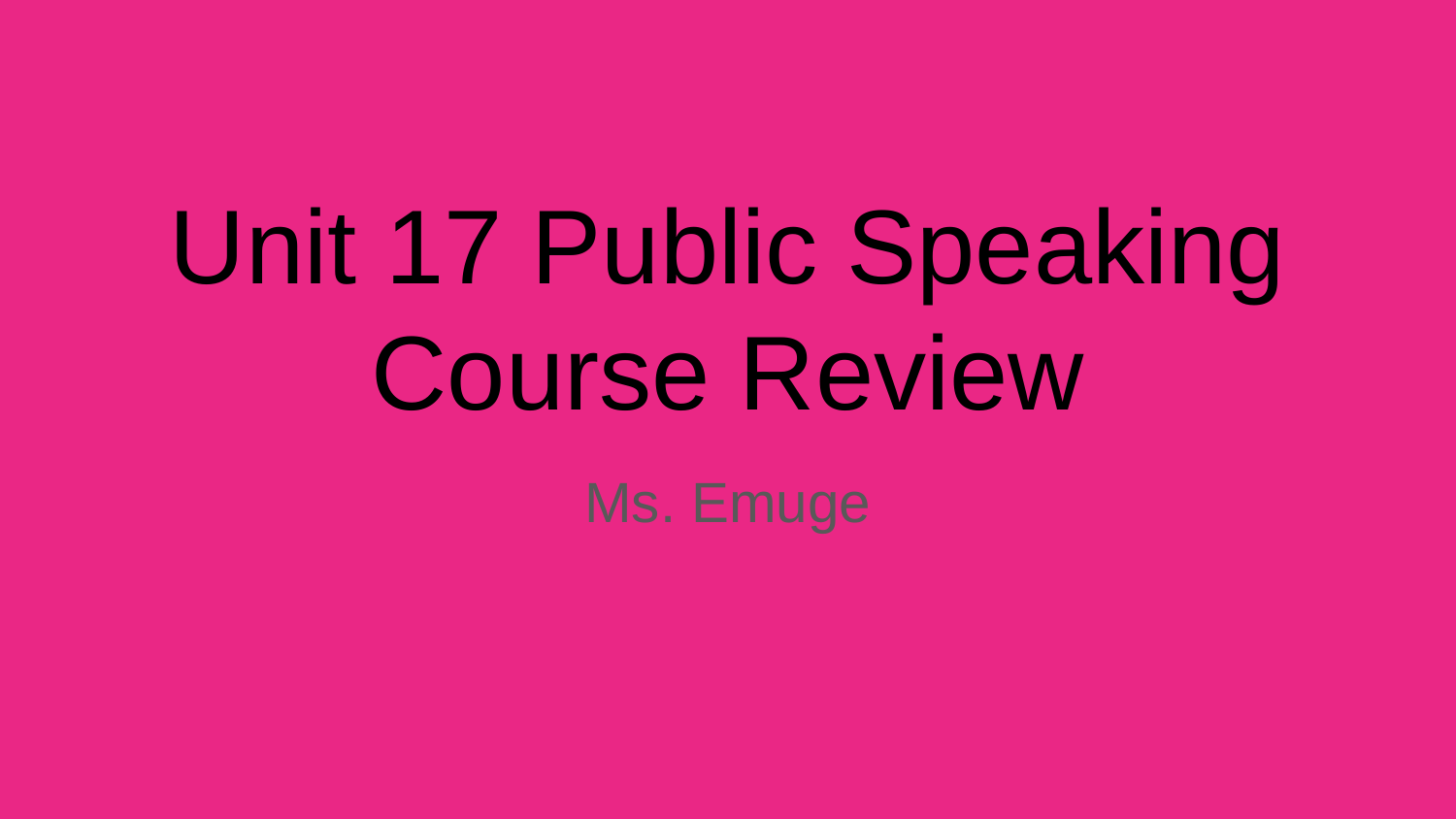

# Unit 17 Public Speaking Course Review
Ms. Emuge